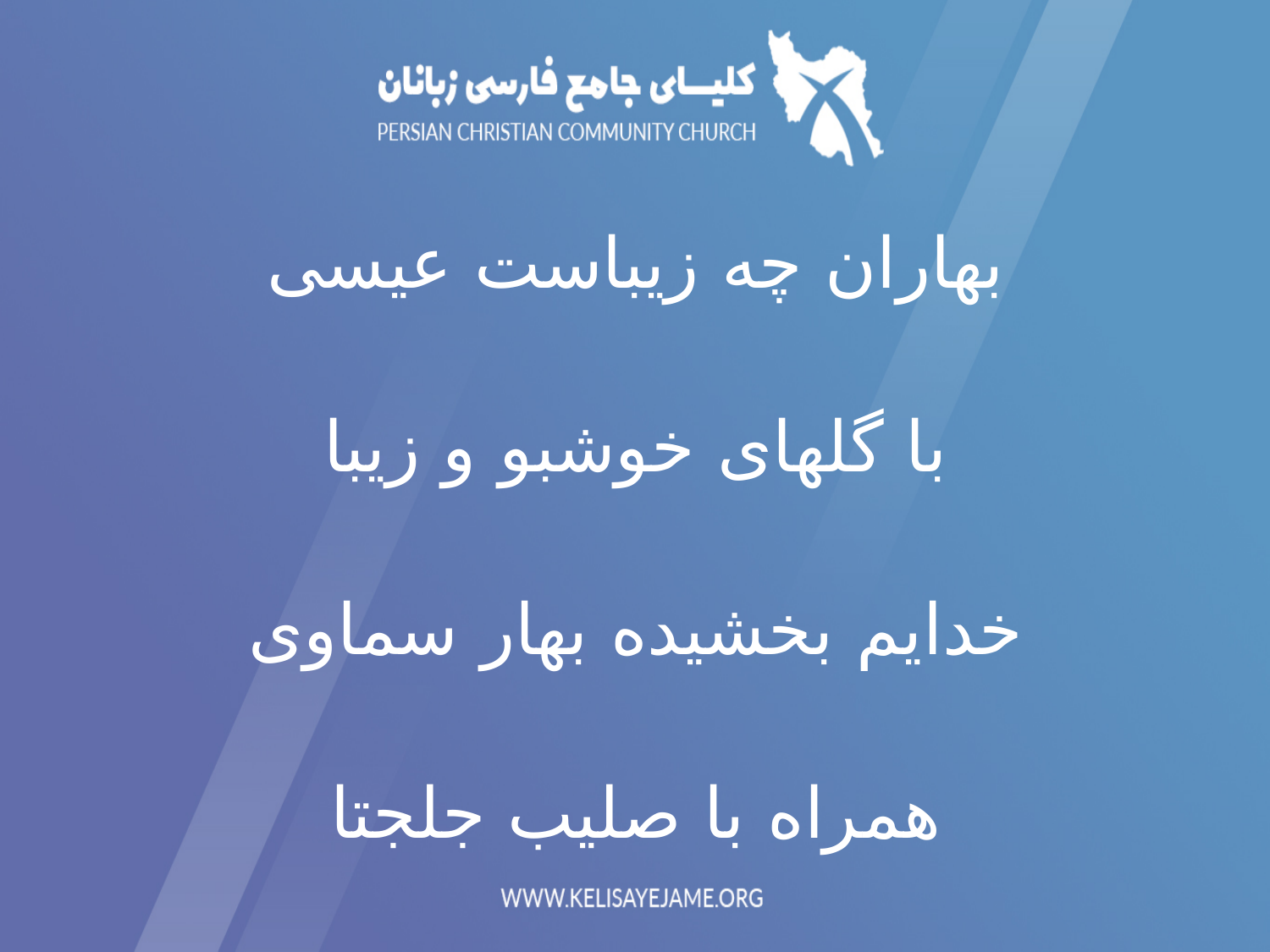

بهاران چه زیباست عیسی
با گلهای خوشبو و زیبا
خدایم بخشیده بهار سماوی
همراه با صلیب جلجتا